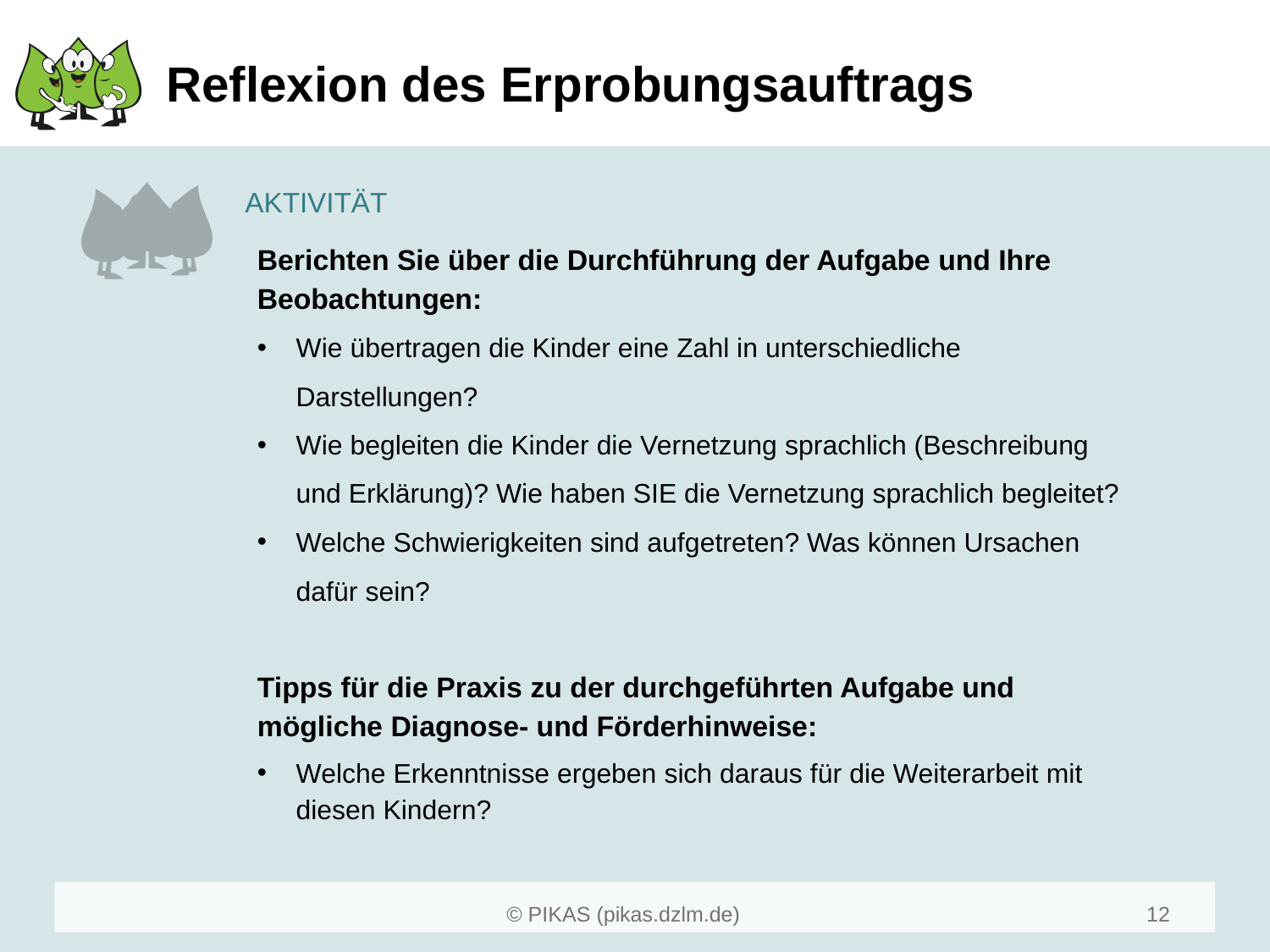

# Reflexion des Erprobungsauftrags
Berichten Sie über die Durchführung der Aufgabe und Ihre Beobachtungen:
Wie übertragen die Kinder eine Zahl in unterschiedliche Darstellungen?
Wie begleiten die Kinder die Vernetzung sprachlich (Beschreibung und Erklärung)? Wie haben SIE die Vernetzung sprachlich begleitet?
Welche Schwierigkeiten sind aufgetreten? Was können Ursachen dafür sein?

Tipps für die Praxis zu der durchgeführten Aufgabe und mögliche Diagnose- und Förderhinweise:
Welche Erkenntnisse ergeben sich daraus für die Weiterarbeit mit diesen Kindern?

12